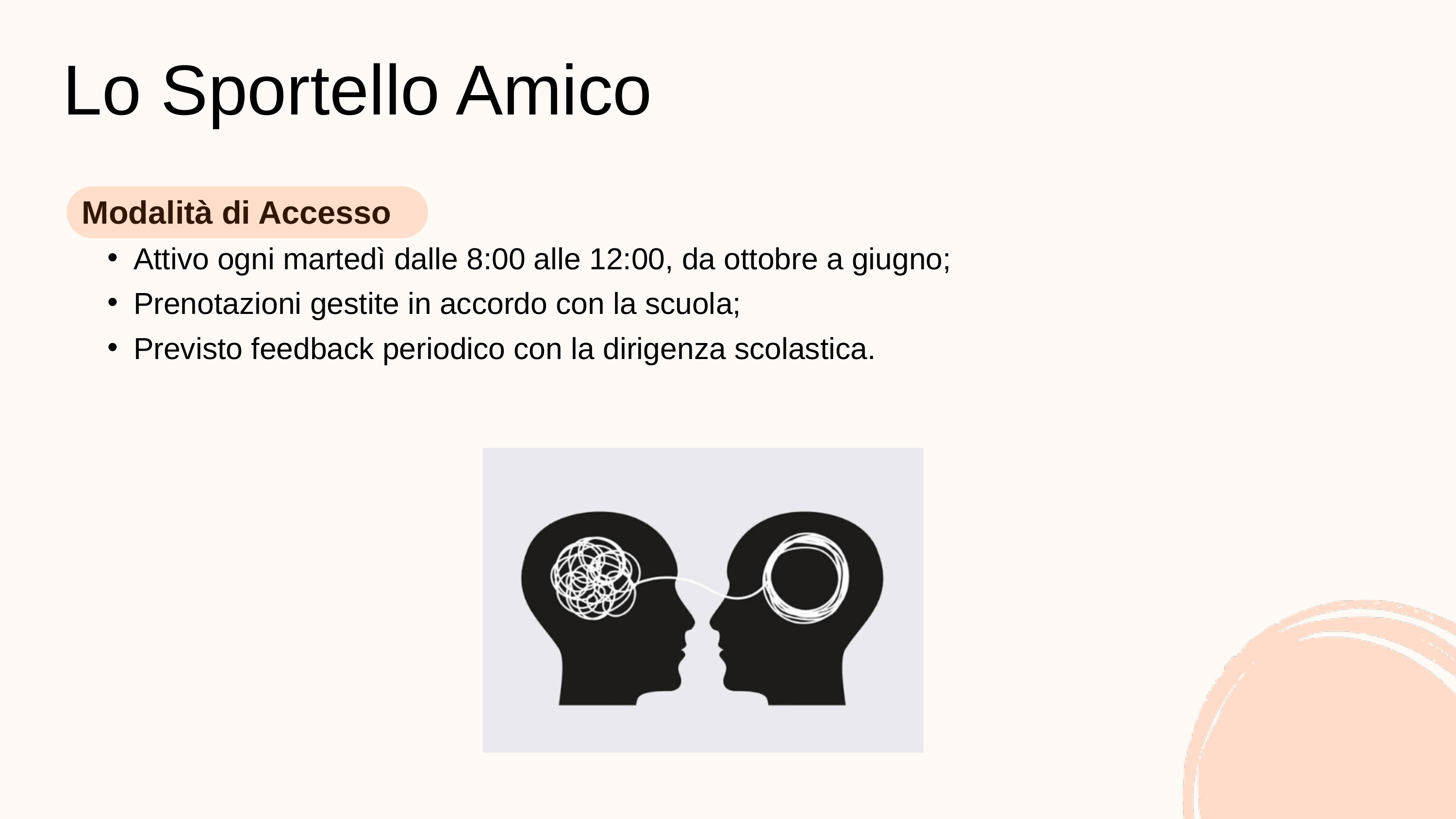

Lo Sportello Amico
Modalità di Accesso
Attivo ogni martedì dalle 8:00 alle 12:00, da ottobre a giugno;
Prenotazioni gestite in accordo con la scuola;
Previsto feedback periodico con la dirigenza scolastica.